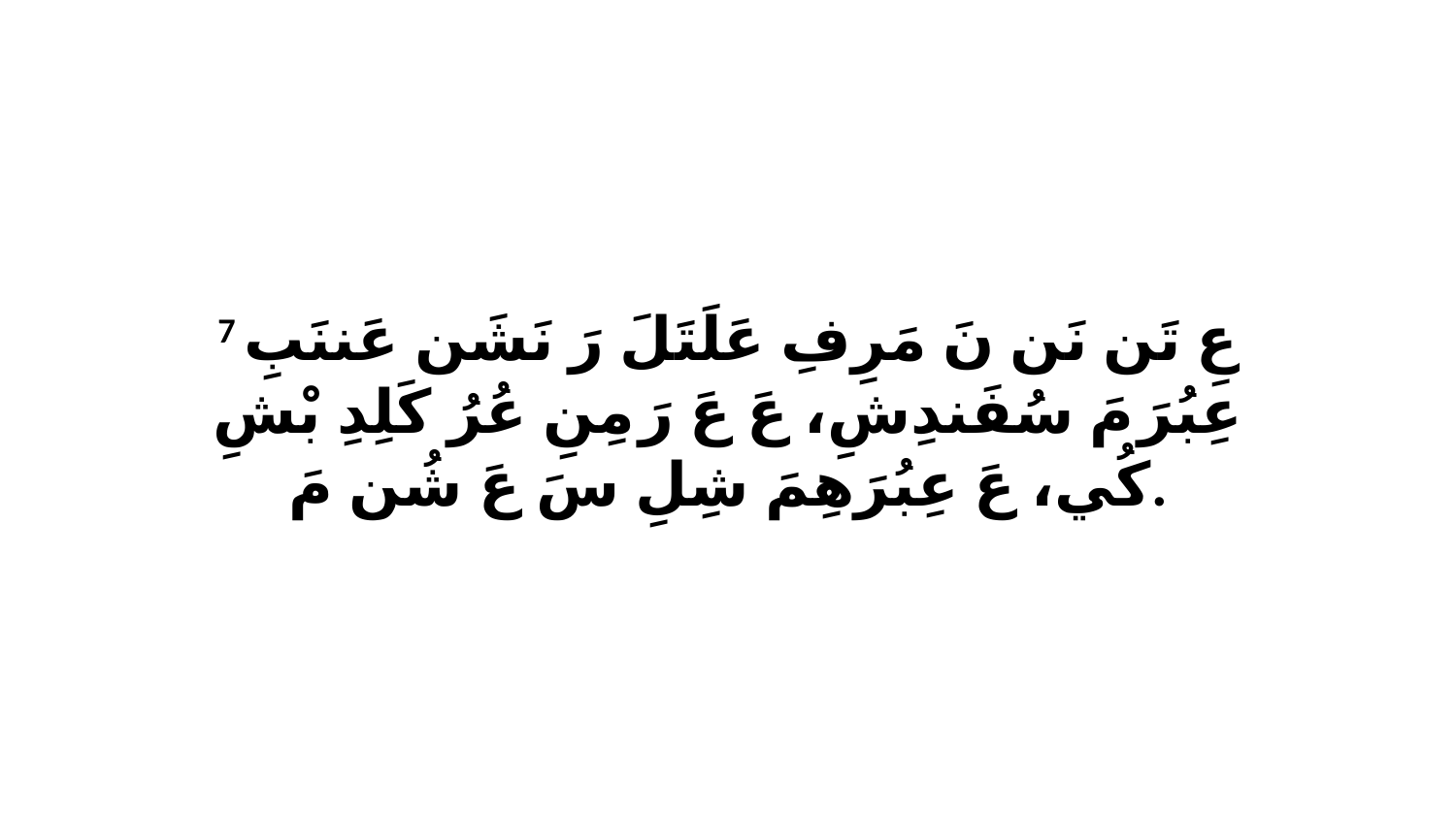

7 عِ تَن نَن نَ مَرِفِ عَلَتَلَ رَ نَشَن عَننَبِ عِبُرَ مَ سُفَندِشِ، عَ عَ رَ مِنِ عُرُ كَلِدِ بْشِ كُي، عَ عِبُرَهِمَ شِلِ سَ عَ شُن مَ.